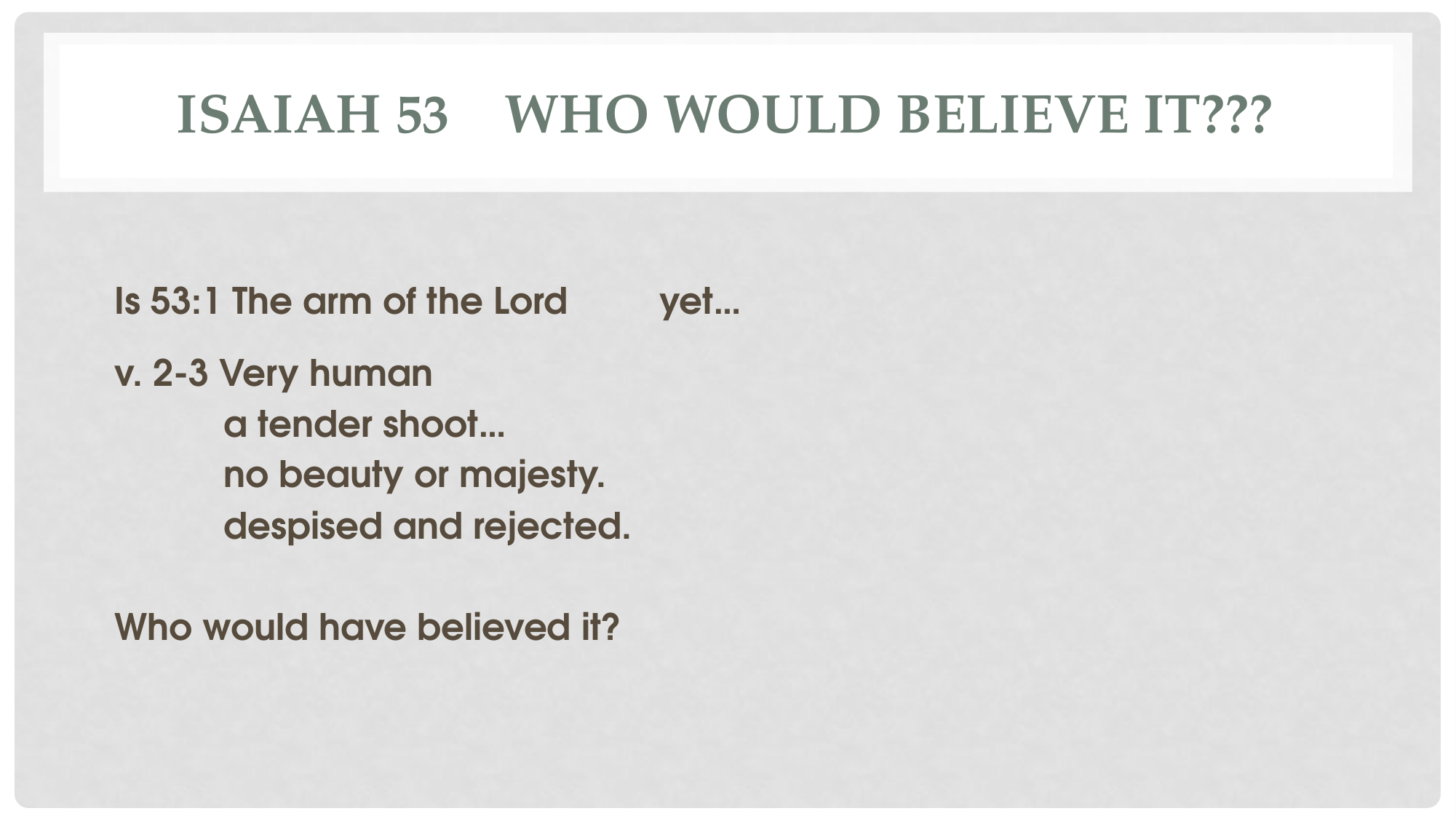

# Isaiah 53    Who would believe it???
Is 53:1 The arm of the Lord         yet…

v. 2-3 Very human
	a tender shoot…
	no beauty or majesty.
	despised and rejected.

Who would have believed it?